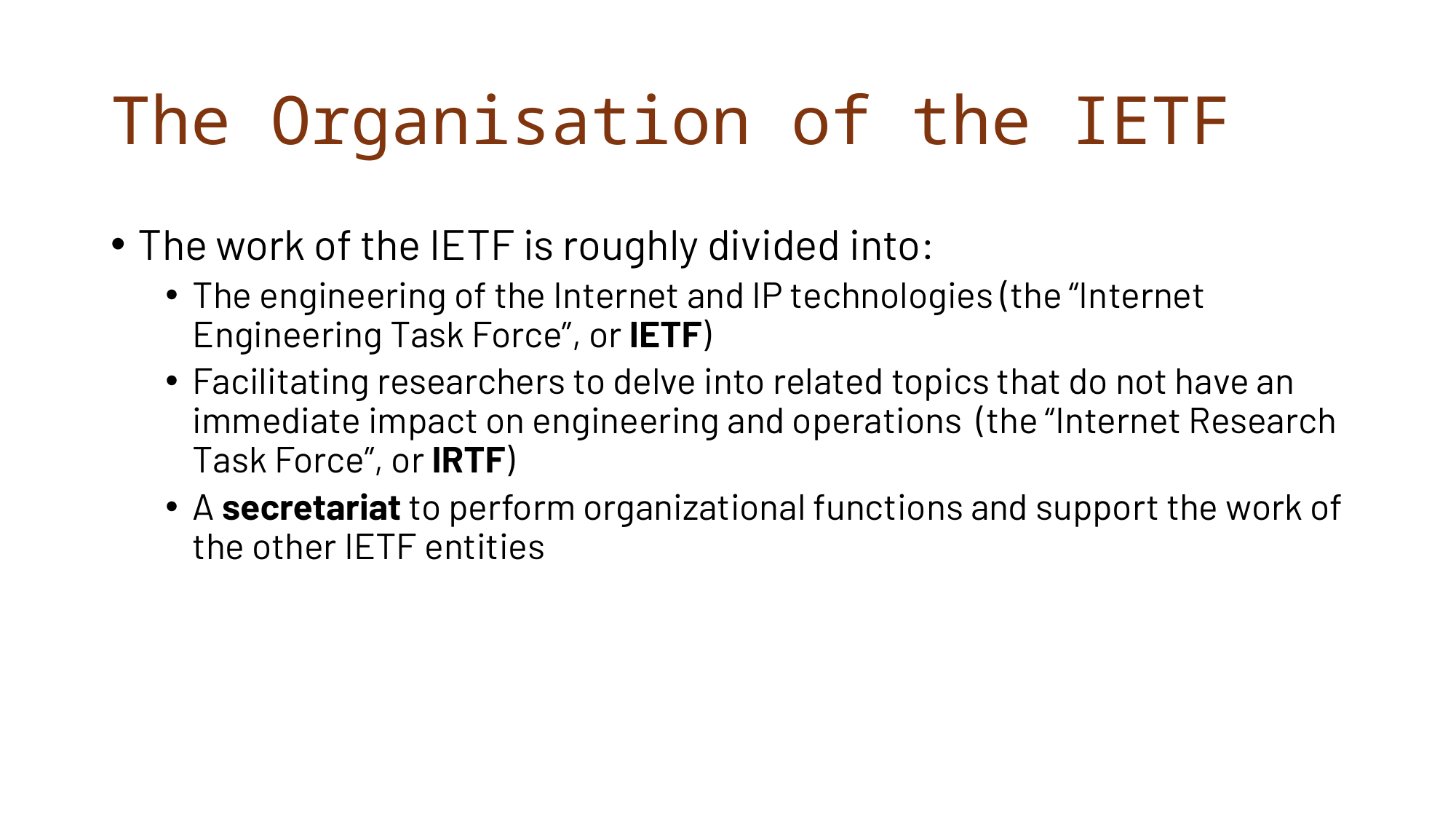

# The Organisation of the IETF
The work of the IETF is roughly divided into:
The engineering of the Internet and IP technologies (the “Internet Engineering Task Force”, or IETF)
Facilitating researchers to delve into related topics that do not have an immediate impact on engineering and operations  (the “Internet Research Task Force”, or IRTF)
A secretariat to perform organizational functions and support the work of the other IETF entities